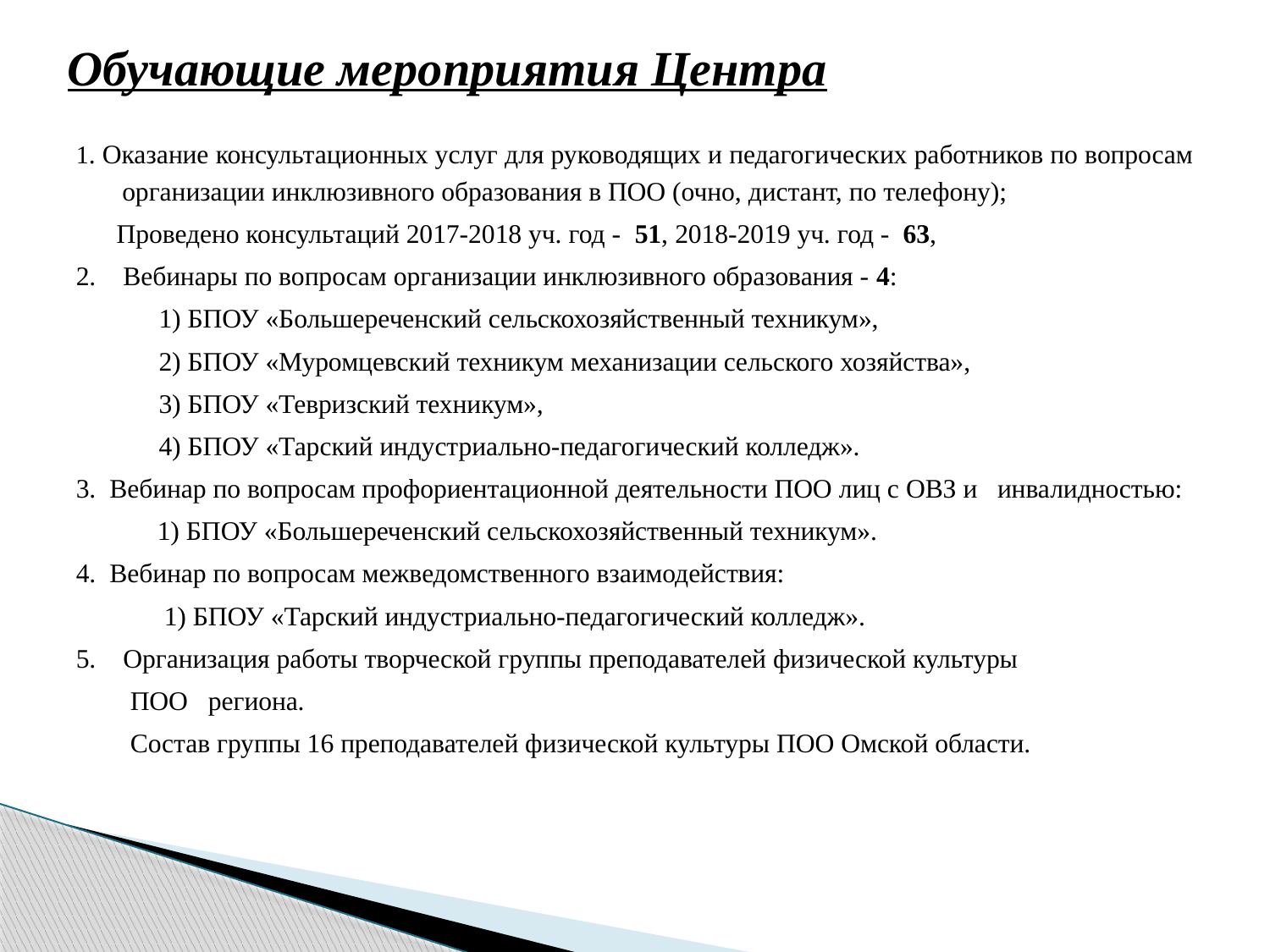

# Обучающие мероприятия Центра
1. Оказание консультационных услуг для руководящих и педагогических работников по вопросам организации инклюзивного образования в ПОО (очно, дистант, по телефону);
      Проведено консультаций 2017-2018 уч. год -  51, 2018-2019 уч. год -  63,
2.    Вебинары по вопросам организации инклюзивного образования - 4:
1) БПОУ «Большереченский сельскохозяйственный техникум»,
2) БПОУ «Муромцевский техникум механизации сельского хозяйства»,
3) БПОУ «Тевризский техникум»,
4) БПОУ «Тарский индустриально-педагогический колледж».
3.  Вебинар по вопросам профориентационной деятельности ПОО лиц с ОВЗ и   инвалидностью:
            1) БПОУ «Большереченский сельскохозяйственный техникум».
4.  Вебинар по вопросам межведомственного взаимодействия:
             1) БПОУ «Тарский индустриально-педагогический колледж».
5.    Организация работы творческой группы преподавателей физической культуры
        ПОО   региона.
        Состав группы 16 преподавателей физической культуры ПОО Омской области.